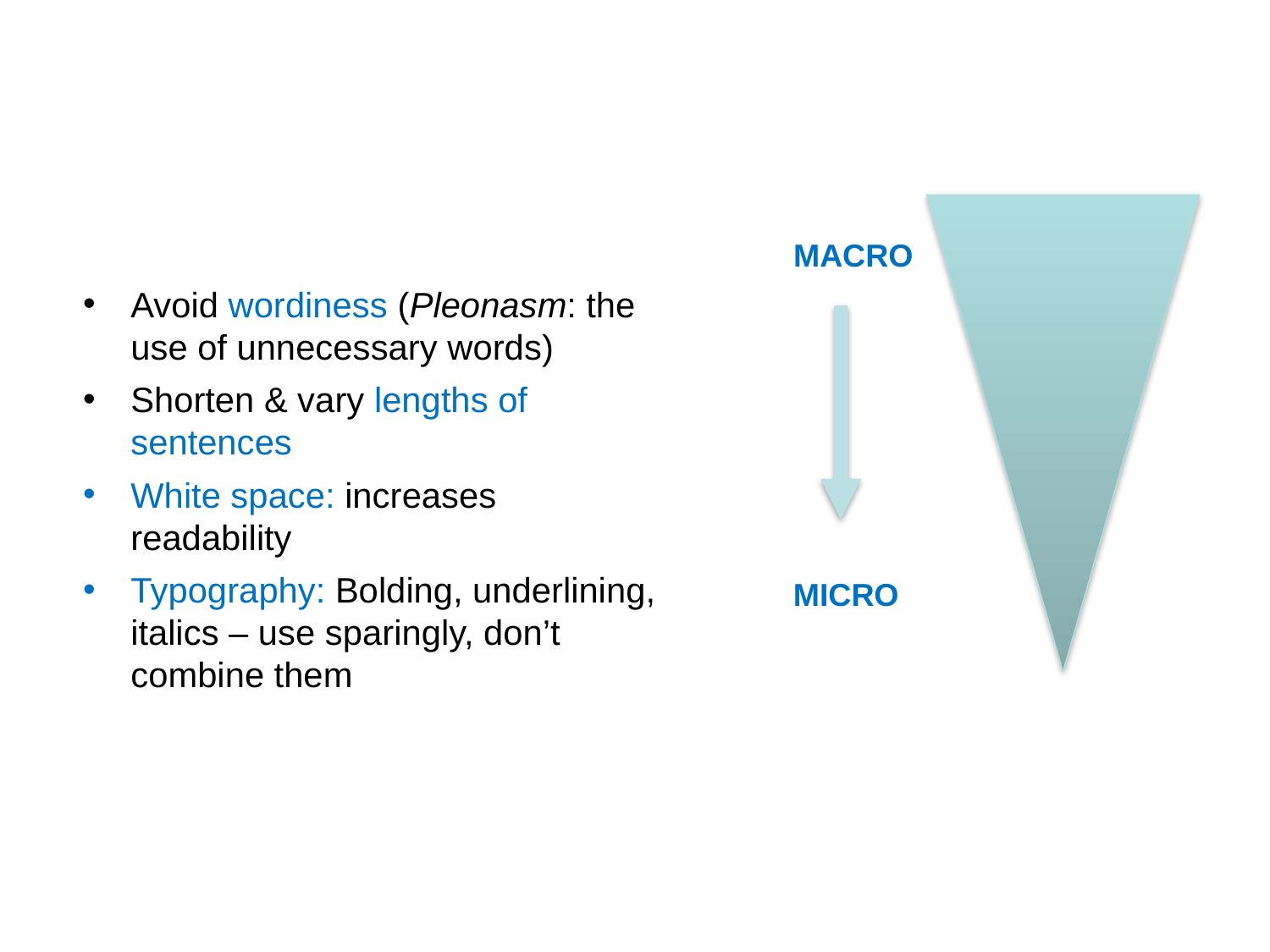

MACRO
Avoid wordiness (Pleonasm: the use of unnecessary words)
Shorten & vary lengths of sentences
White space: increases readability
Typography: Bolding, underlining, italics – use sparingly, don’t combine them
MICRO